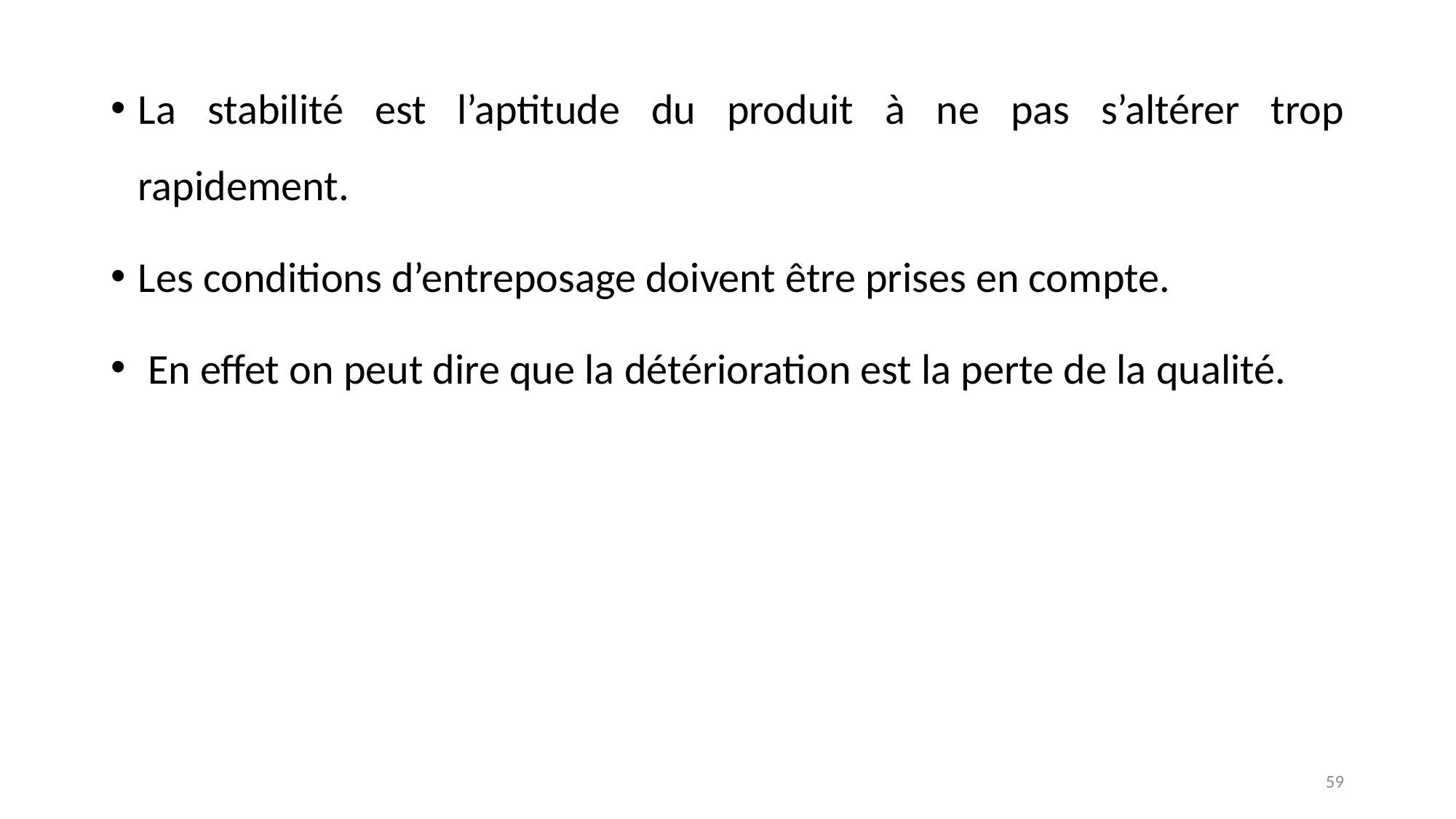

La stabilité est l’aptitude du produit à ne pas s’altérer trop rapidement.
Les conditions d’entreposage doivent être prises en compte.
 En effet on peut dire que la détérioration est la perte de la qualité.
59